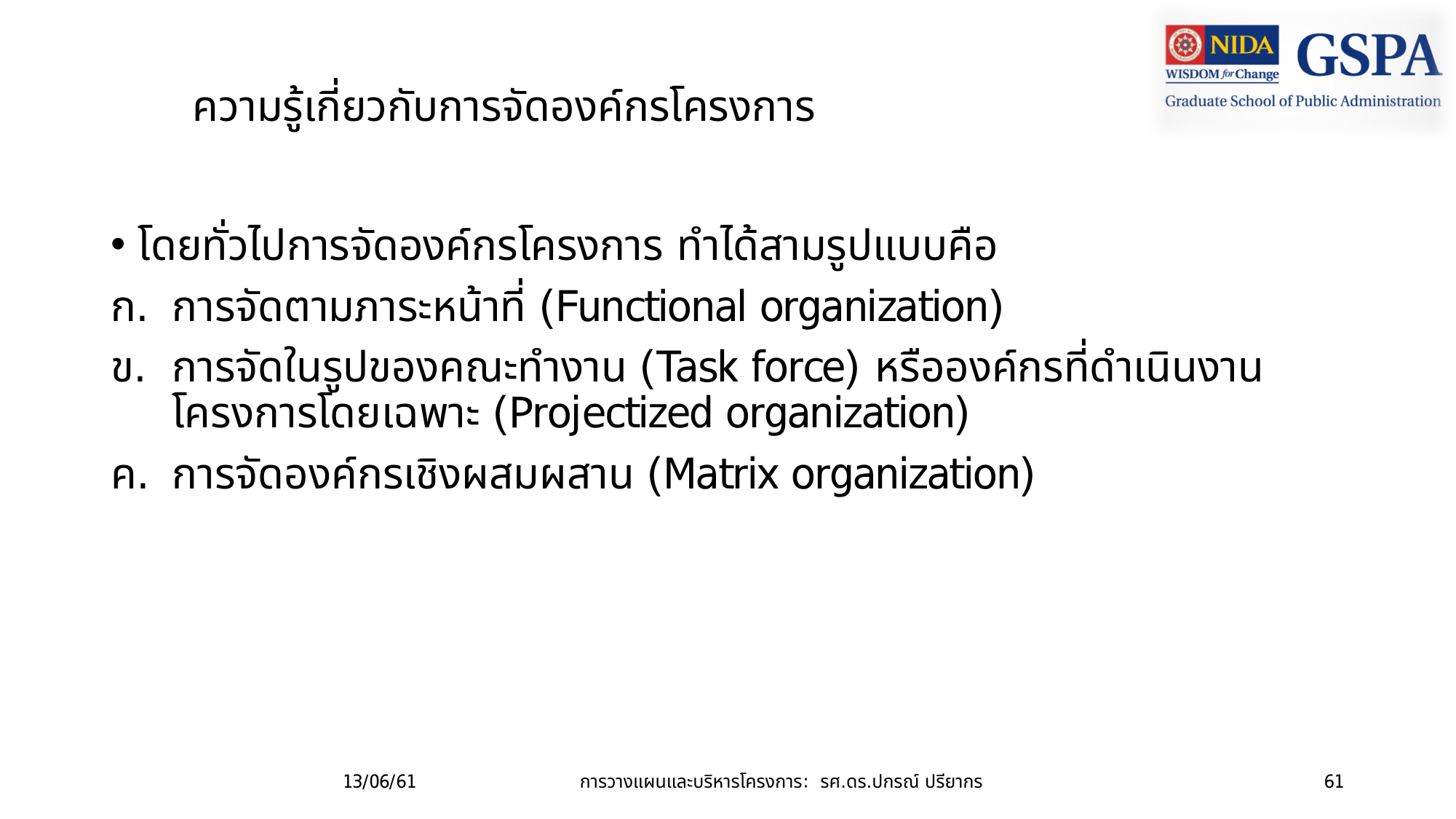

# ความรู้เกี่ยวกับการจัดองค์กรโครงการ
โดยทั่วไปการจัดองค์กรโครงการ ทำได้สามรูปแบบคือ
การจัดตามภาระหน้าที่ (Functional organization)
การจัดในรูปของคณะทำงาน (Task force) หรือองค์กรที่ดำเนินงานโครงการโดยเฉพาะ (Projectized organization)
การจัดองค์กรเชิงผสมผสาน (Matrix organization)
13/06/61
การวางแผนและบริหารโครงการ:  รศ.ดร.ปกรณ์ ปรียากร
61